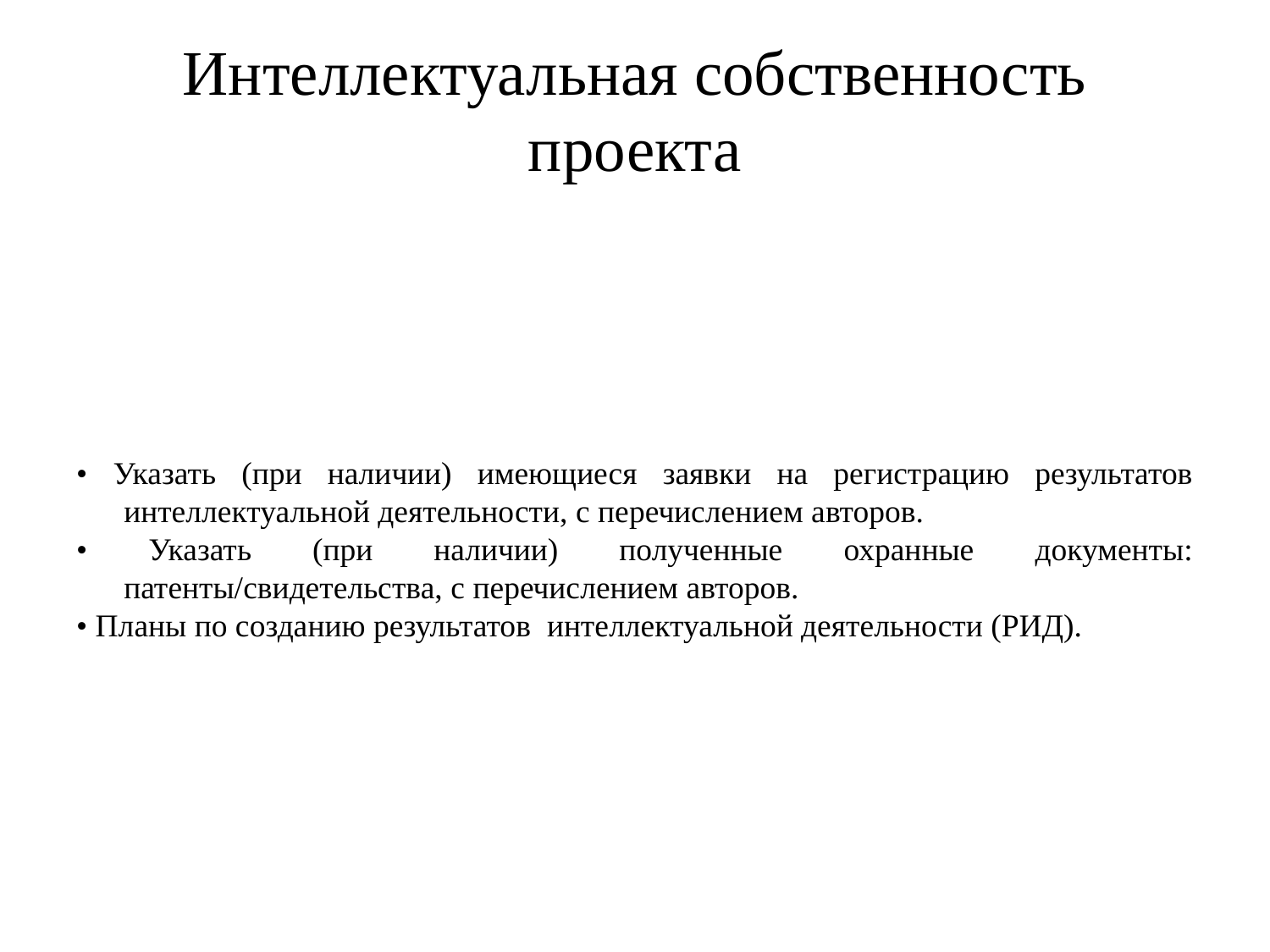

# Интеллектуальная собственность проекта
• Указать (при наличии) имеющиеся заявки на регистрацию результатов интеллектуальной деятельности, с перечислением авторов.
• Указать (при наличии) полученные охранные документы: патенты/свидетельства, с перечислением авторов.
• Планы по созданию результатов  интеллектуальной деятельности (РИД).